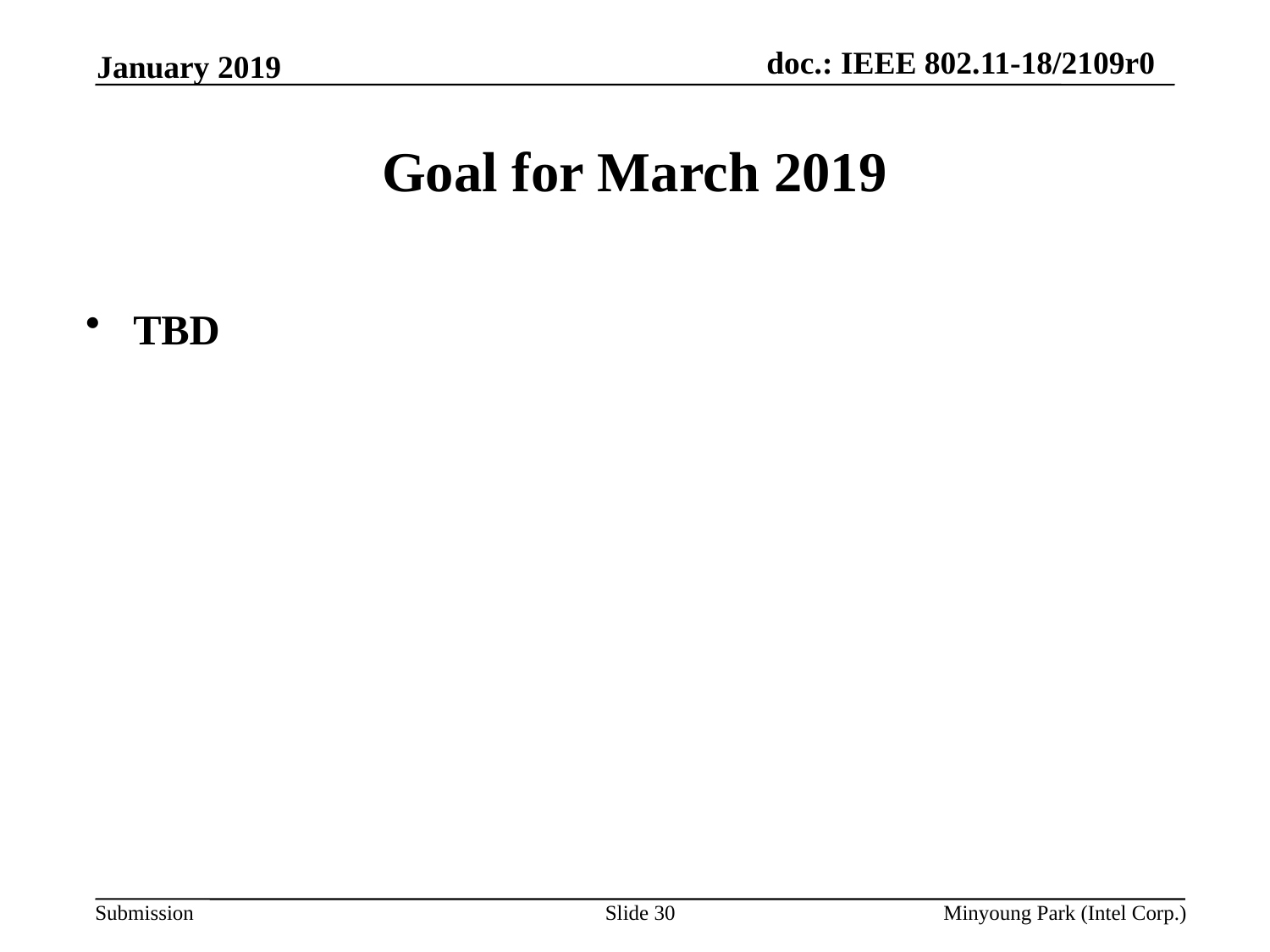

January 2019
# Goal for March 2019
TBD

Slide 30
Minyoung Park (Intel Corp.)